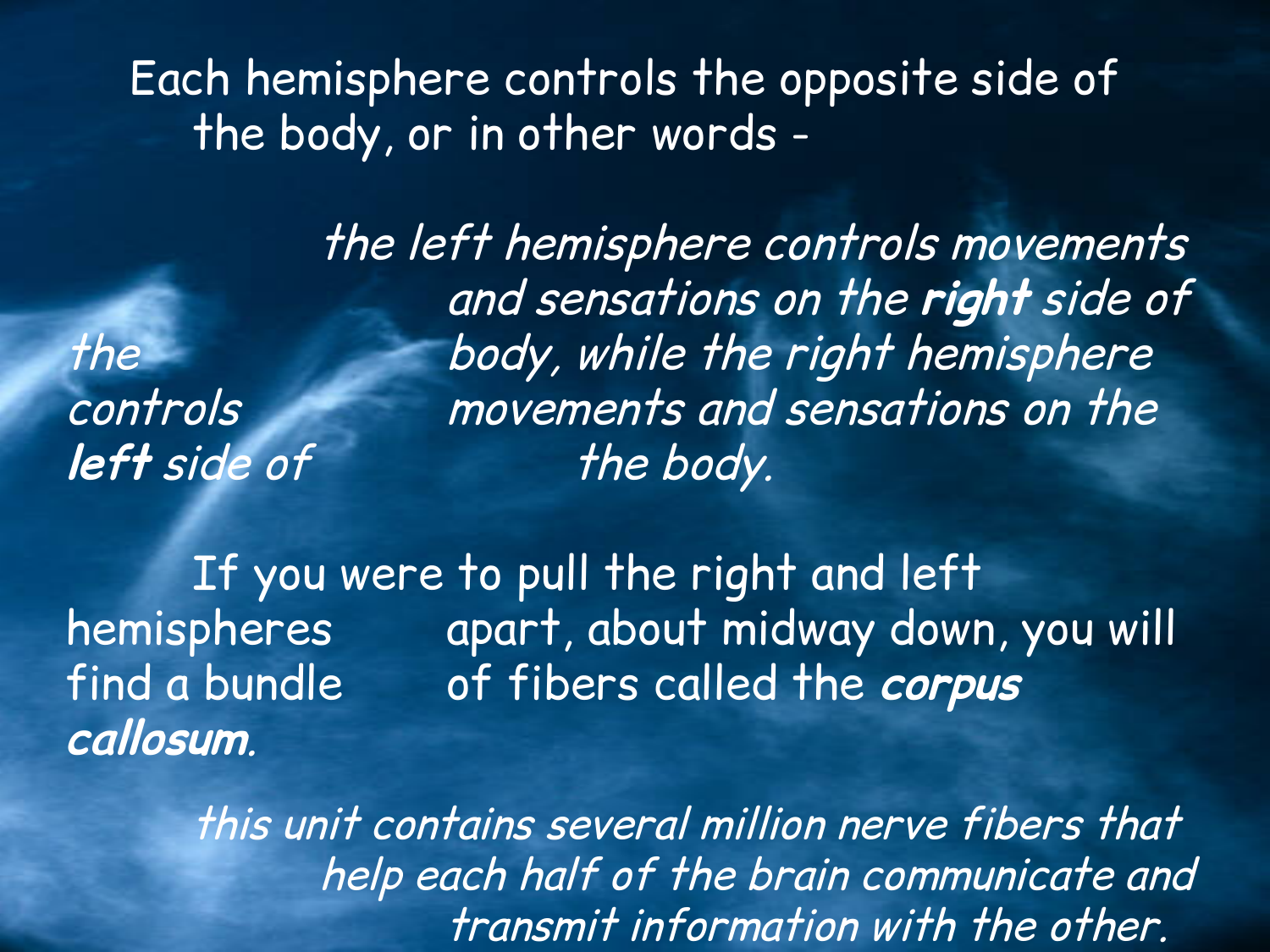

Each hemisphere controls the opposite side of 	the body, or in other words -
		the left hemisphere controls movements 			and sensations on the right side of the 			body, while the right hemisphere controls 		movements and sensations on the left side of 		the body.
	If you were to pull the right and left hemispheres 	apart, about midway down, you will find a bundle 	of fibers called the corpus callosum.

	this unit contains several million nerve fibers that 		help each half of the brain communicate and 			transmit information with the other.